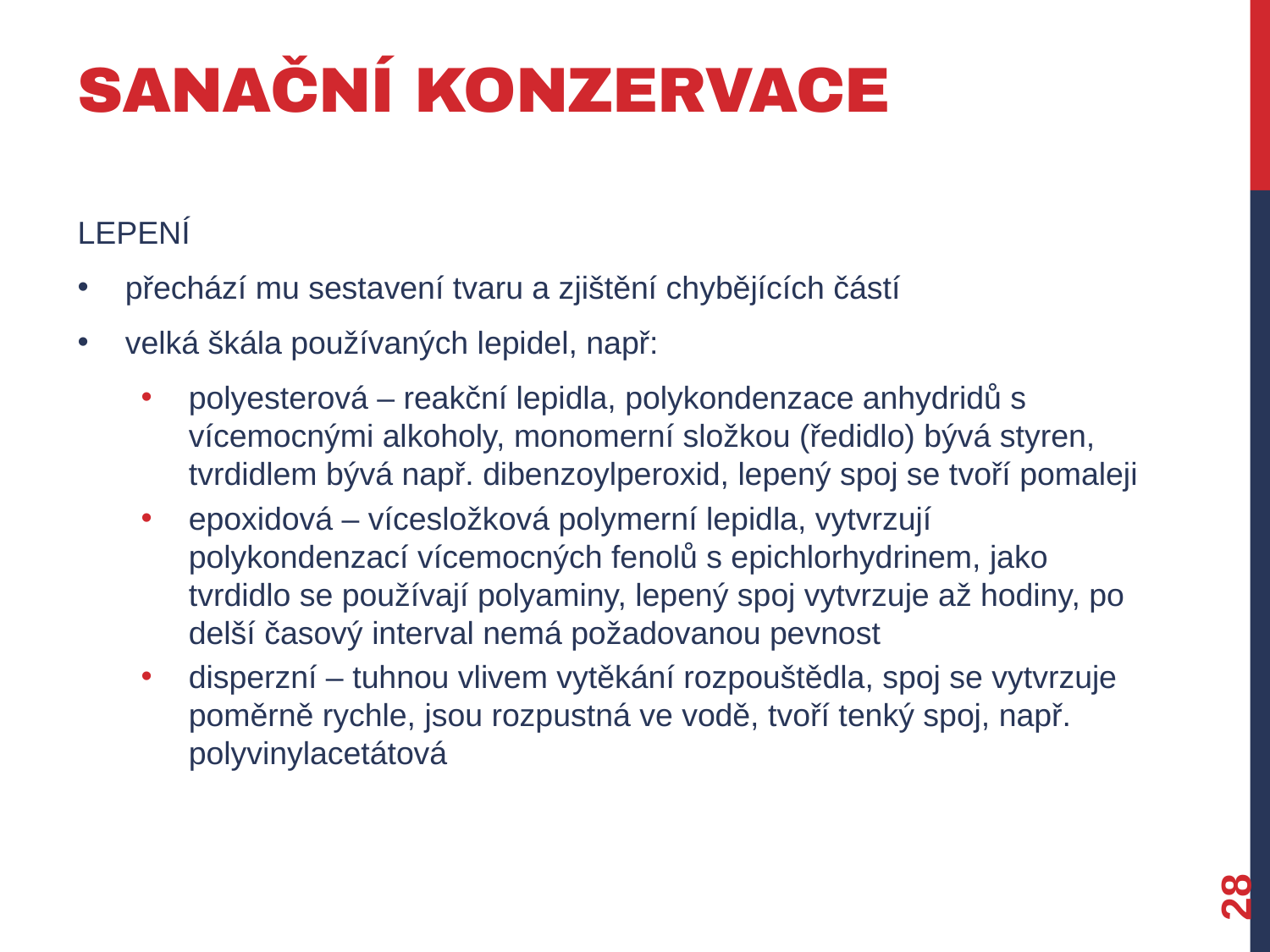

# Sanační konzervace
lepení
přechází mu sestavení tvaru a zjištění chybějících částí
velká škála používaných lepidel, např:
polyesterová – reakční lepidla, polykondenzace anhydridů s vícemocnými alkoholy, monomerní složkou (ředidlo) bývá styren, tvrdidlem bývá např. dibenzoylperoxid, lepený spoj se tvoří pomaleji
epoxidová – vícesložková polymerní lepidla, vytvrzují polykondenzací vícemocných fenolů s epichlorhydrinem, jako tvrdidlo se používají polyaminy, lepený spoj vytvrzuje až hodiny, po delší časový interval nemá požadovanou pevnost
disperzní – tuhnou vlivem vytěkání rozpouštědla, spoj se vytvrzuje poměrně rychle, jsou rozpustná ve vodě, tvoří tenký spoj, např. polyvinylacetátová

28